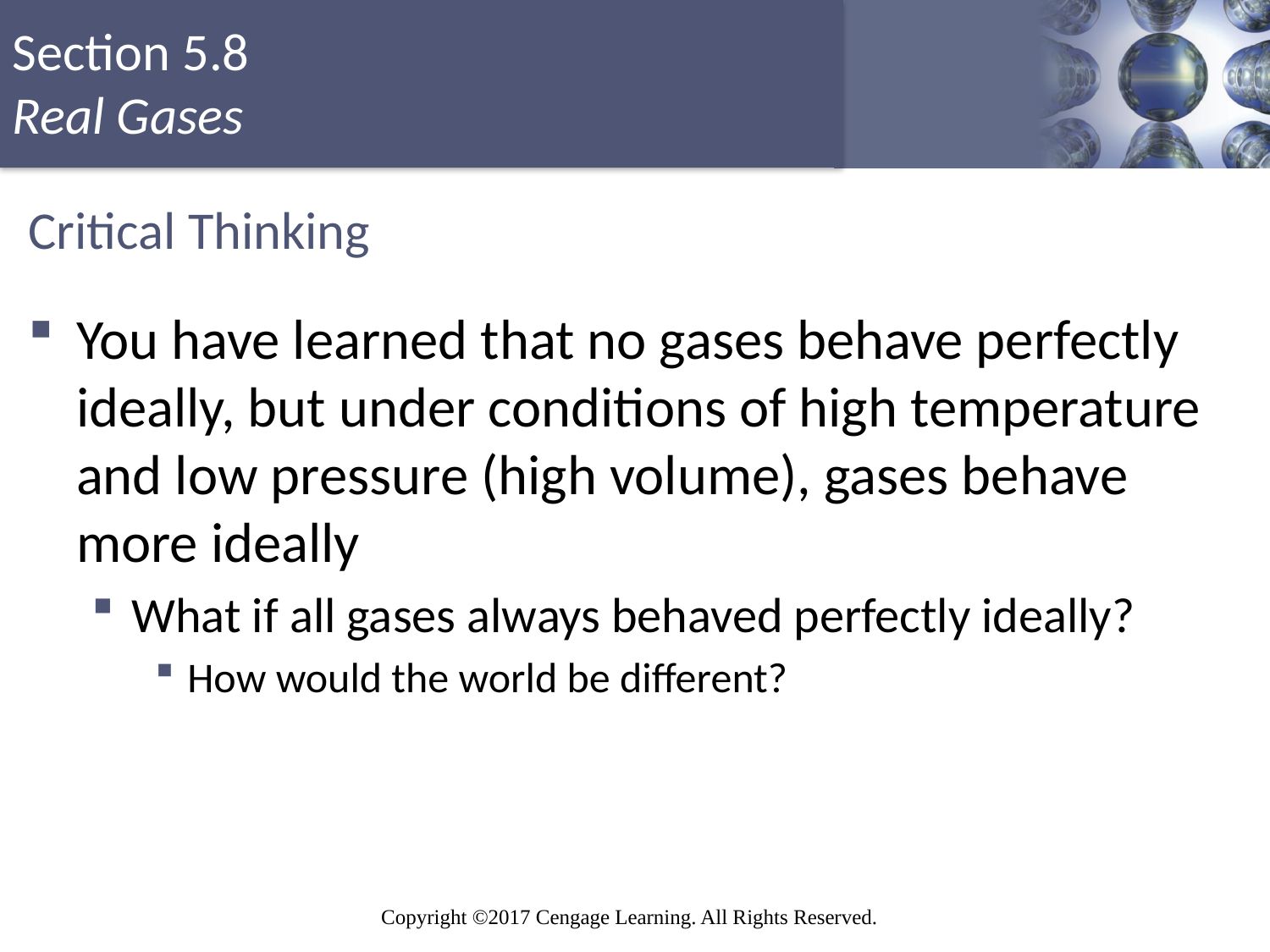

# Critical Thinking
You have learned that no gases behave perfectly ideally, but under conditions of high temperature and low pressure (high volume), gases behave more ideally
What if all gases always behaved perfectly ideally?
How would the world be different?